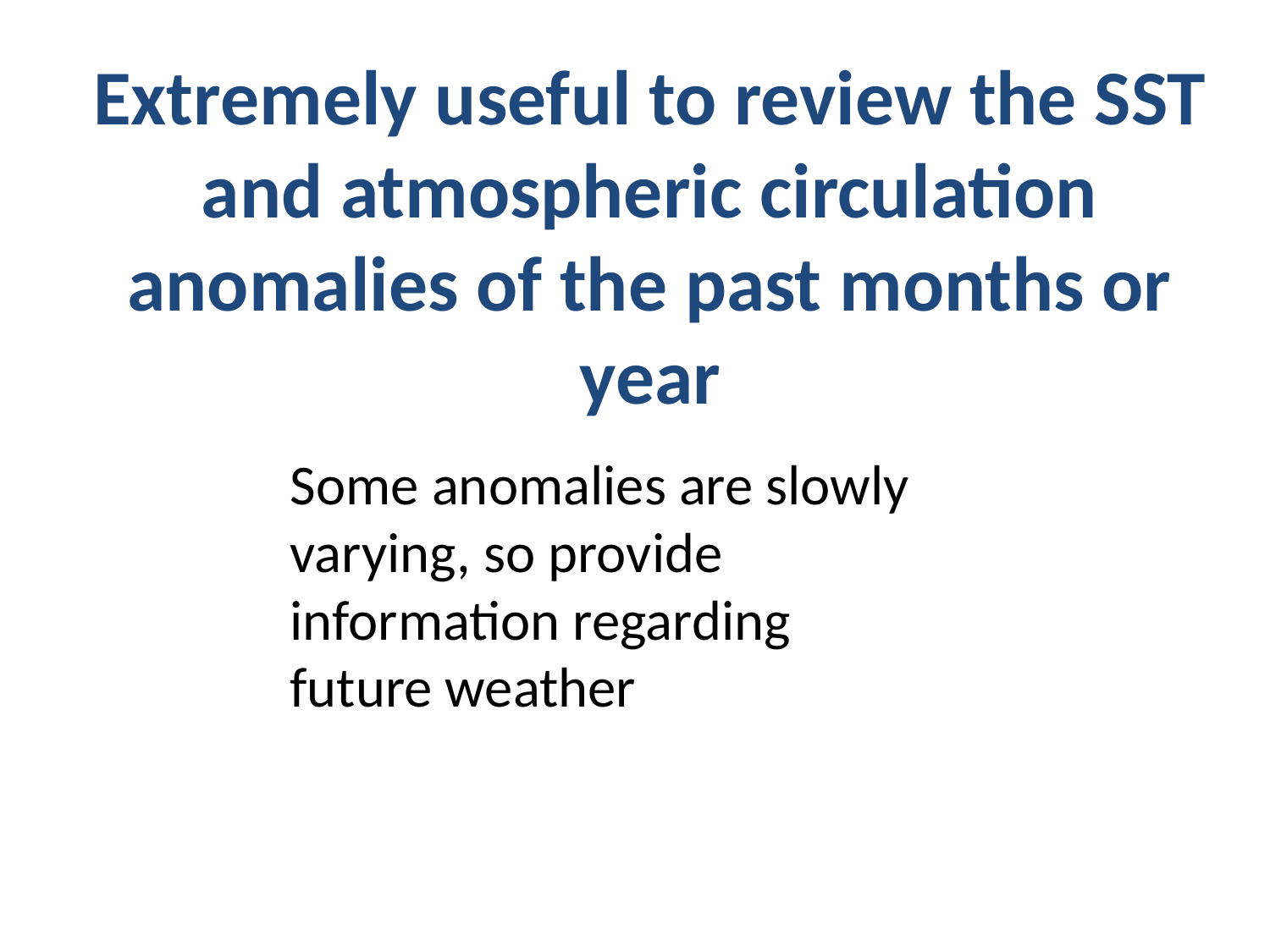

# Extremely useful to review the SST and atmospheric circulation anomalies of the past months or year
Some anomalies are slowly varying, so provide information regarding future weather